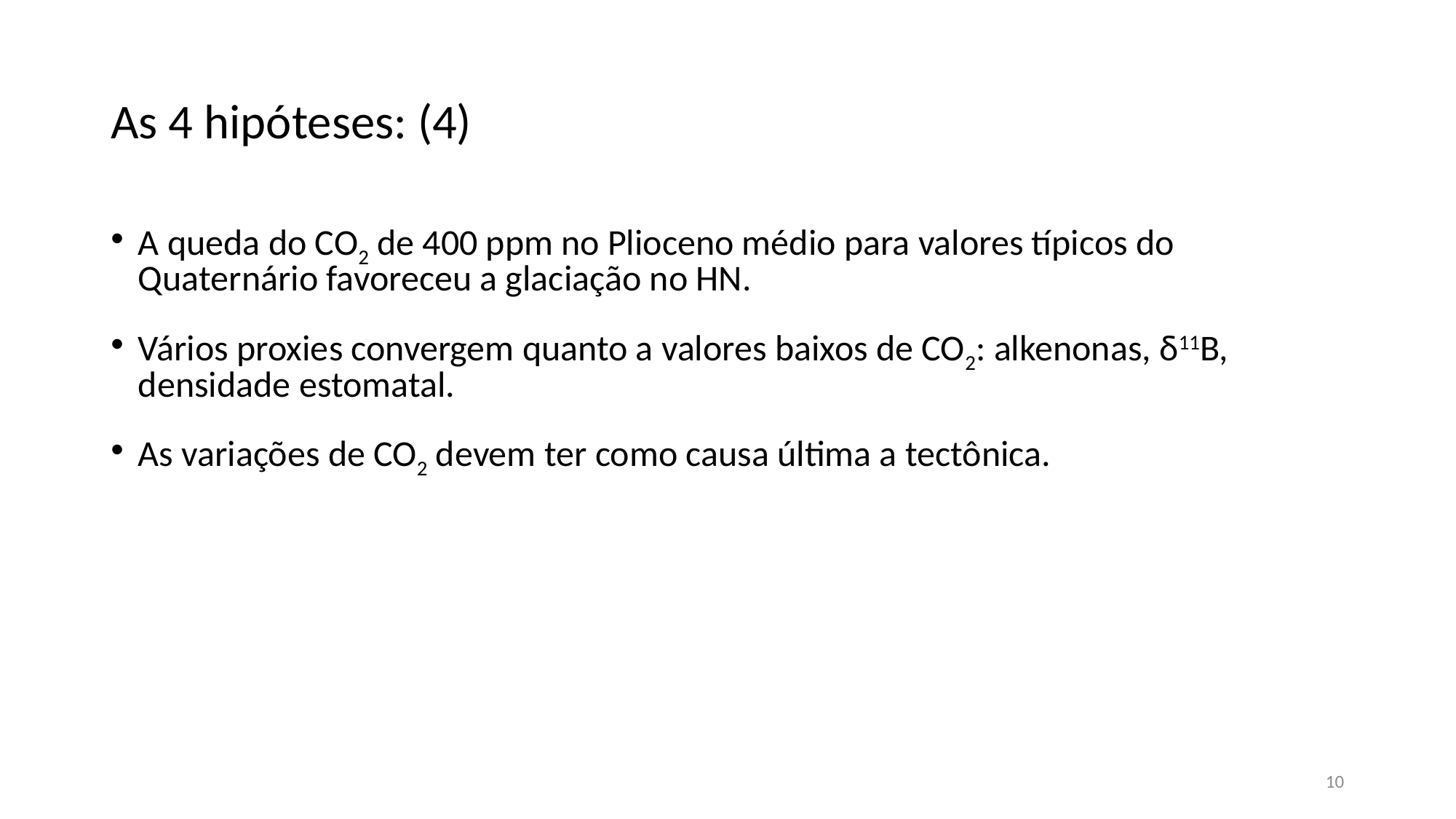

# As 4 hipóteses: (4)
A queda do CO2 de 400 ppm no Plioceno médio para valores típicos do Quaternário favoreceu a glaciação no HN.
Vários proxies convergem quanto a valores baixos de CO2: alkenonas, δ11B, densidade estomatal.
As variações de CO2 devem ter como causa última a tectônica.

10